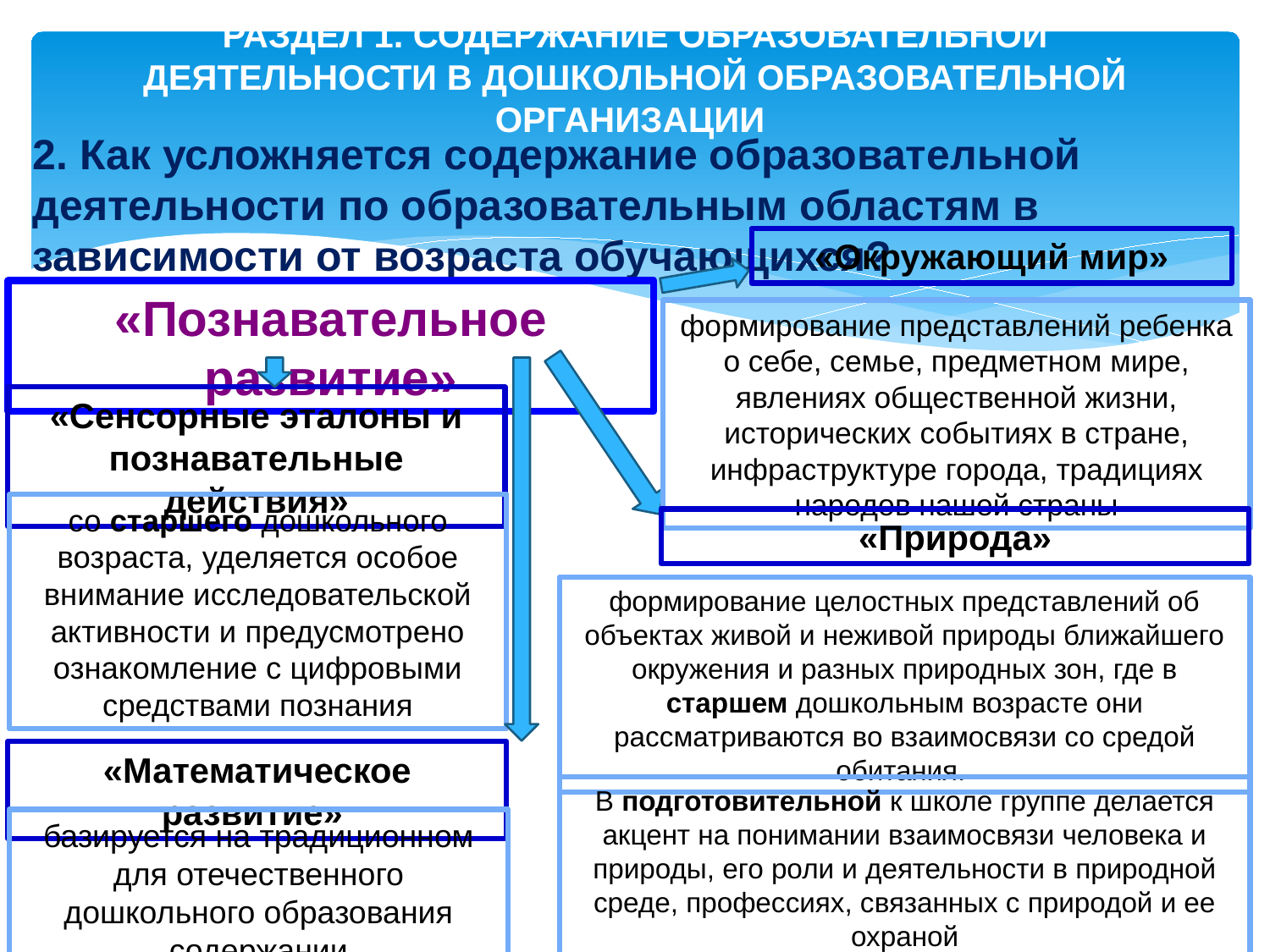

# РАЗДЕЛ 1. СОДЕРЖАНИЕ ОБРАЗОВАТЕЛЬНОЙ ДЕЯТЕЛЬНОСТИ В ДОШКОЛЬНОЙ ОБРАЗОВАТЕЛЬНОЙ ОРГАНИЗАЦИИ
2. Как усложняется содержание образовательной деятельности по образовательным областям в зависимости от возраста обучающихся?
«Окружающий мир»

«Познавательное развитие»
формирование представлений ребенка о себе, семье, предметном мире, явлениях общественной жизни, исторических событиях в стране, инфраструктуре города, традициях народов нашей страны

«Сенсорные эталоны и познавательные действия»

со старшего дошкольного возраста, уделяется особое внимание исследовательской активности и предусмотрено ознакомление с цифровыми средствами познания
«Природа»

формирование целостных представлений об объектах живой и неживой природы ближайшего окружения и разных природных зон, где в старшем дошкольным возрасте они рассматриваются во взаимосвязи со средой обитания.
«Математическое развитие»
В подготовительной к школе группе делается акцент на понимании взаимосвязи человека и природы, его роли и деятельности в природной среде, профессиях, связанных с природой и ее охраной
базируется на традиционном для отечественного дошкольного образования содержании